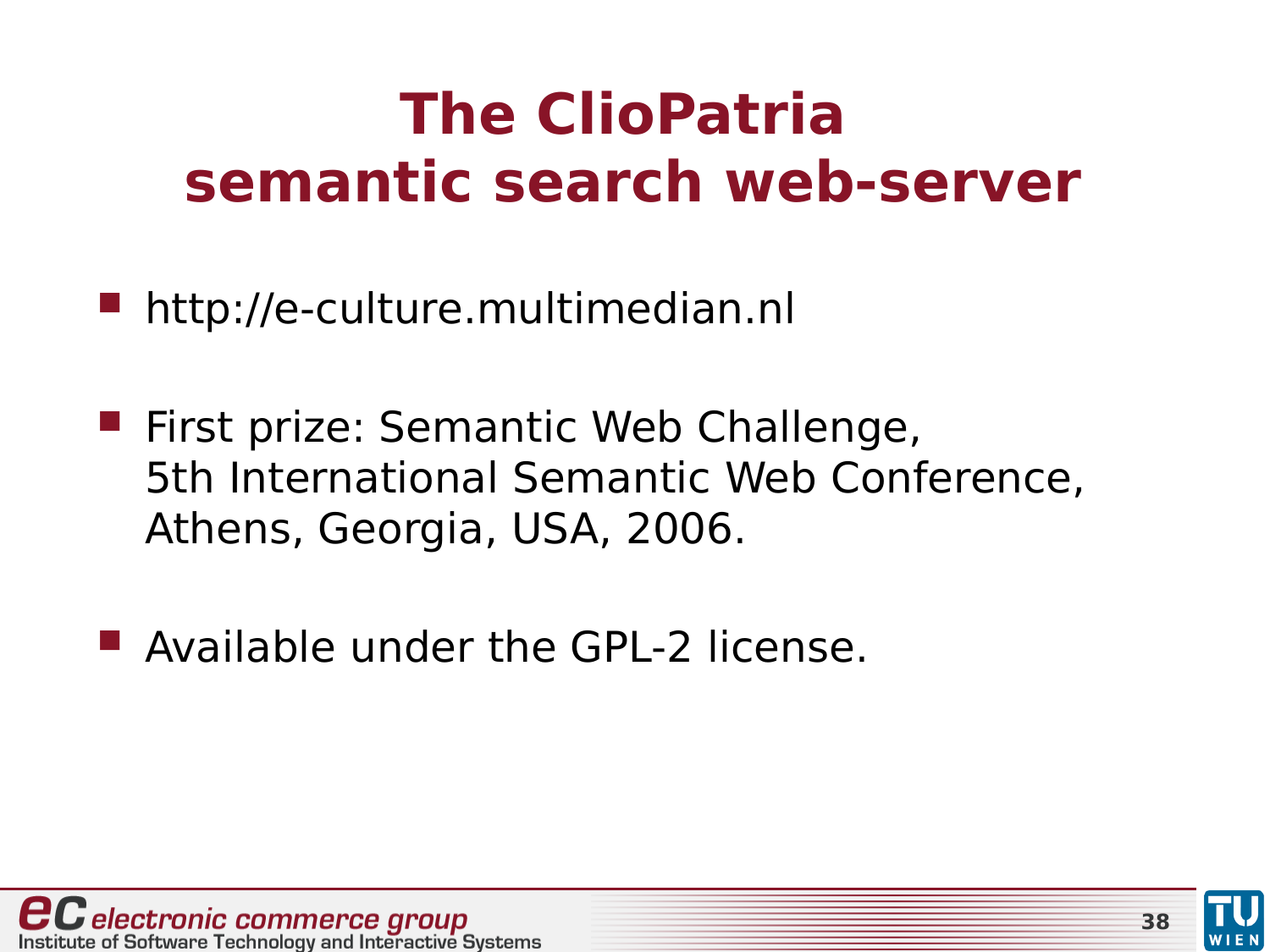

# The ClioPatria semantic search web-server
http://e-culture.multimedian.nl

First prize: Semantic Web Challenge,
5th International Semantic Web Conference, Athens, Georgia, USA, 2006.

Available under the GPL-2 license.

38